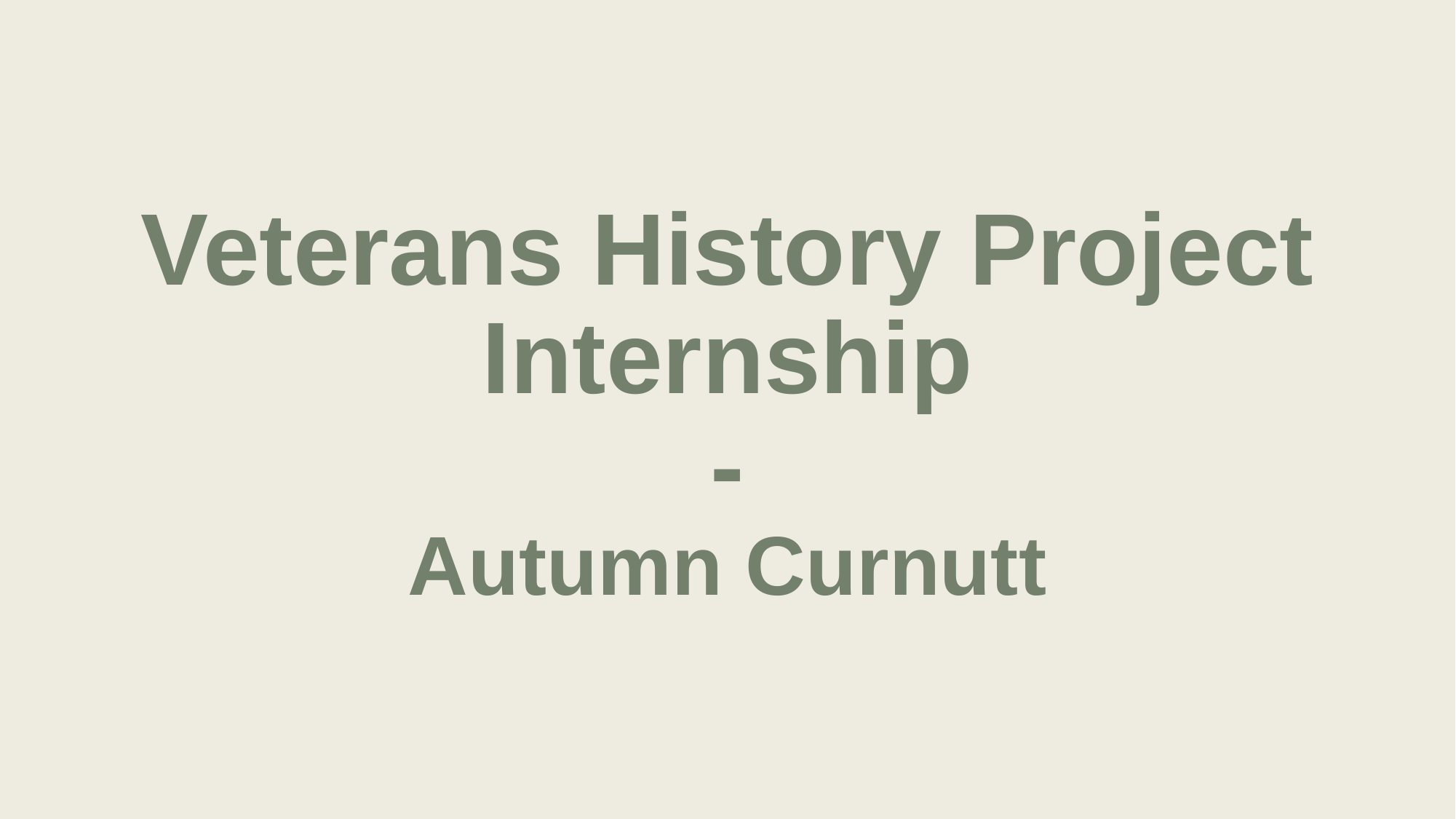

Veterans History Project Internship
-
Autumn Curnutt